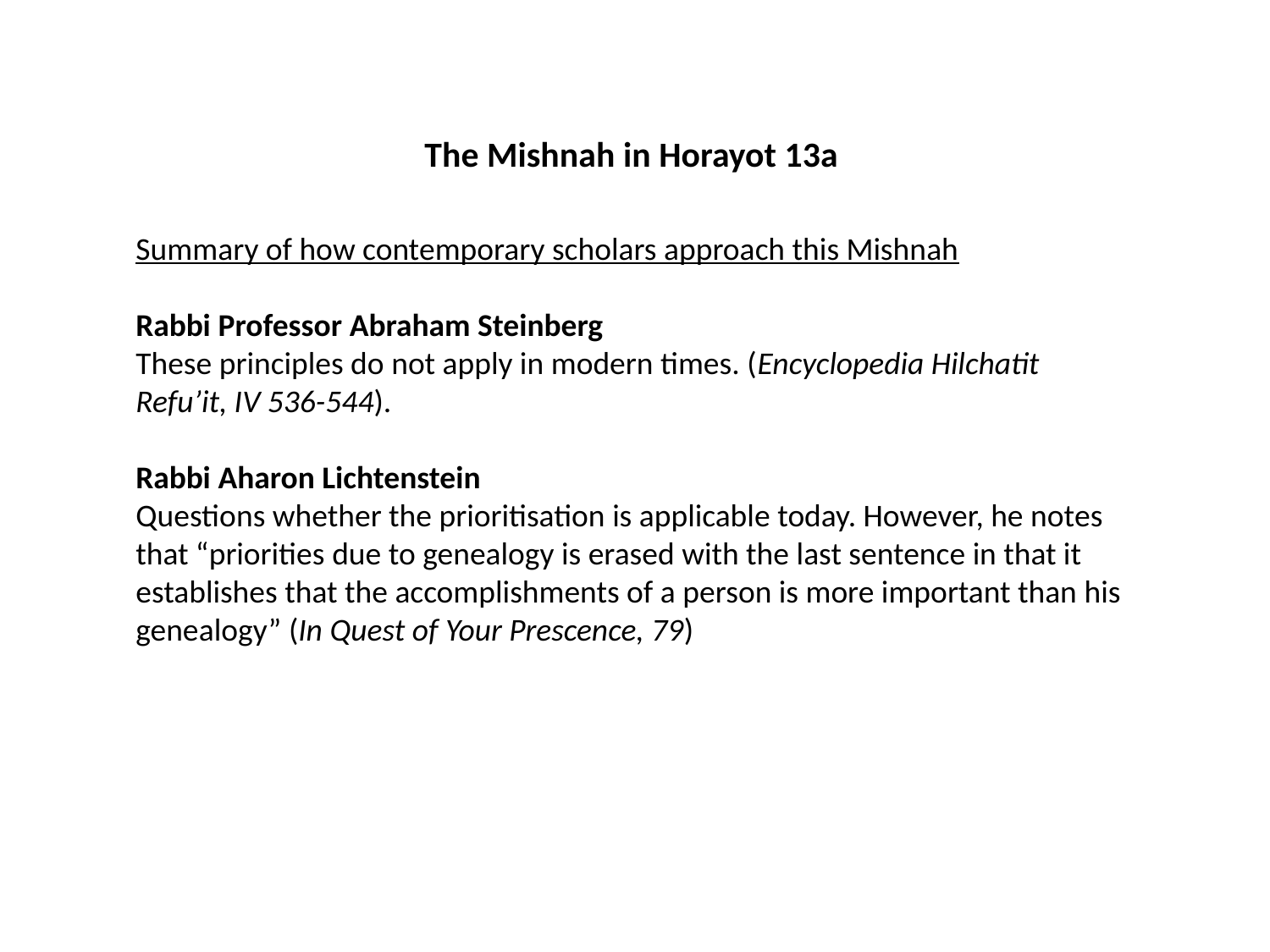

The Mishnah in Horayot 13a
Summary of how contemporary scholars approach this Mishnah

Rabbi Professor Abraham Steinberg
These principles do not apply in modern times. (Encyclopedia Hilchatit Refu’it, IV 536-544).

Rabbi Aharon Lichtenstein
Questions whether the prioritisation is applicable today. However, he notes that “priorities due to genealogy is erased with the last sentence in that it establishes that the accomplishments of a person is more important than his genealogy” (In Quest of Your Prescence, 79)